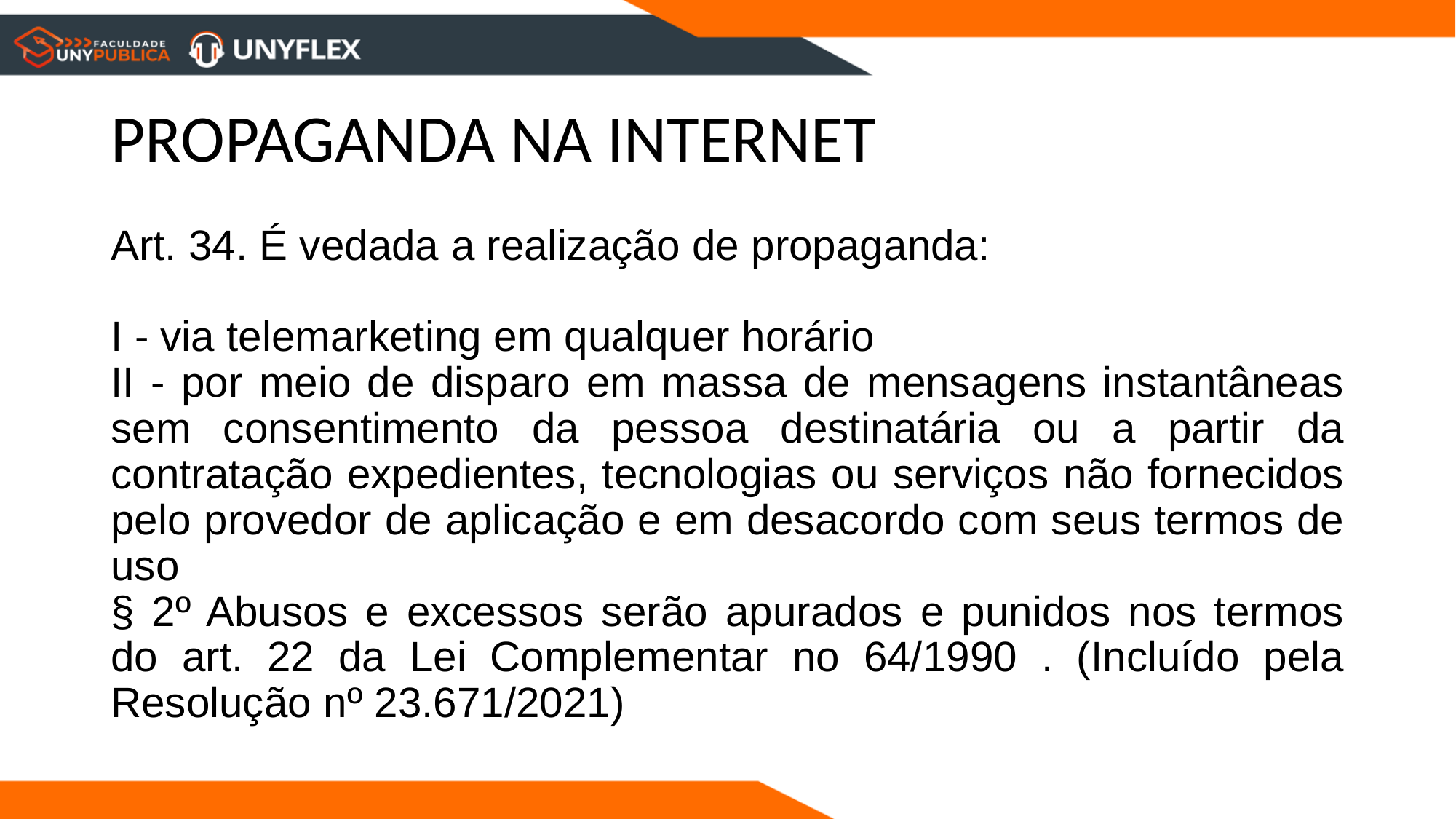

# PROPAGANDA NA INTERNET
Art. 34. É vedada a realização de propaganda:

I - via telemarketing em qualquer horário
II - por meio de disparo em massa de mensagens instantâneas sem consentimento da pessoa destinatária ou a partir da contratação expedientes, tecnologias ou serviços não fornecidos pelo provedor de aplicação e em desacordo com seus termos de uso
§ 2º Abusos e excessos serão apurados e punidos nos termos do art. 22 da Lei Complementar no 64/1990 . (Incluído pela Resolução nº 23.671/2021)